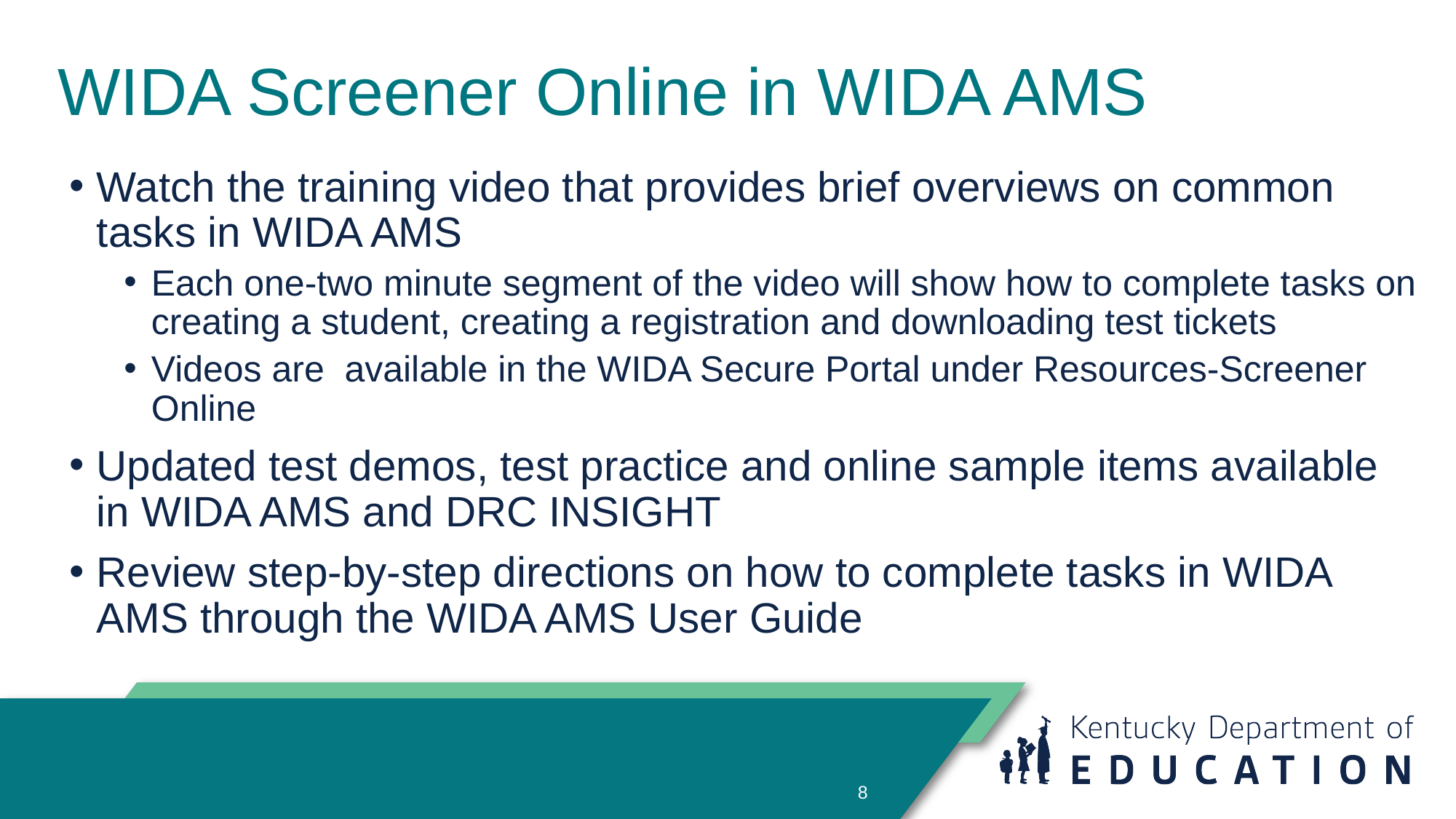

# WIDA Screener Online in WIDA AMS
Watch the training video that provides brief overviews on common tasks in WIDA AMS
Each one-two minute segment of the video will show how to complete tasks on creating a student, creating a registration and downloading test tickets
Videos are  available in the WIDA Secure Portal under Resources-Screener Online
Updated test demos, test practice and online sample items available in WIDA AMS and DRC INSIGHT
Review step-by-step directions on how to complete tasks in WIDA AMS through the WIDA AMS User Guide